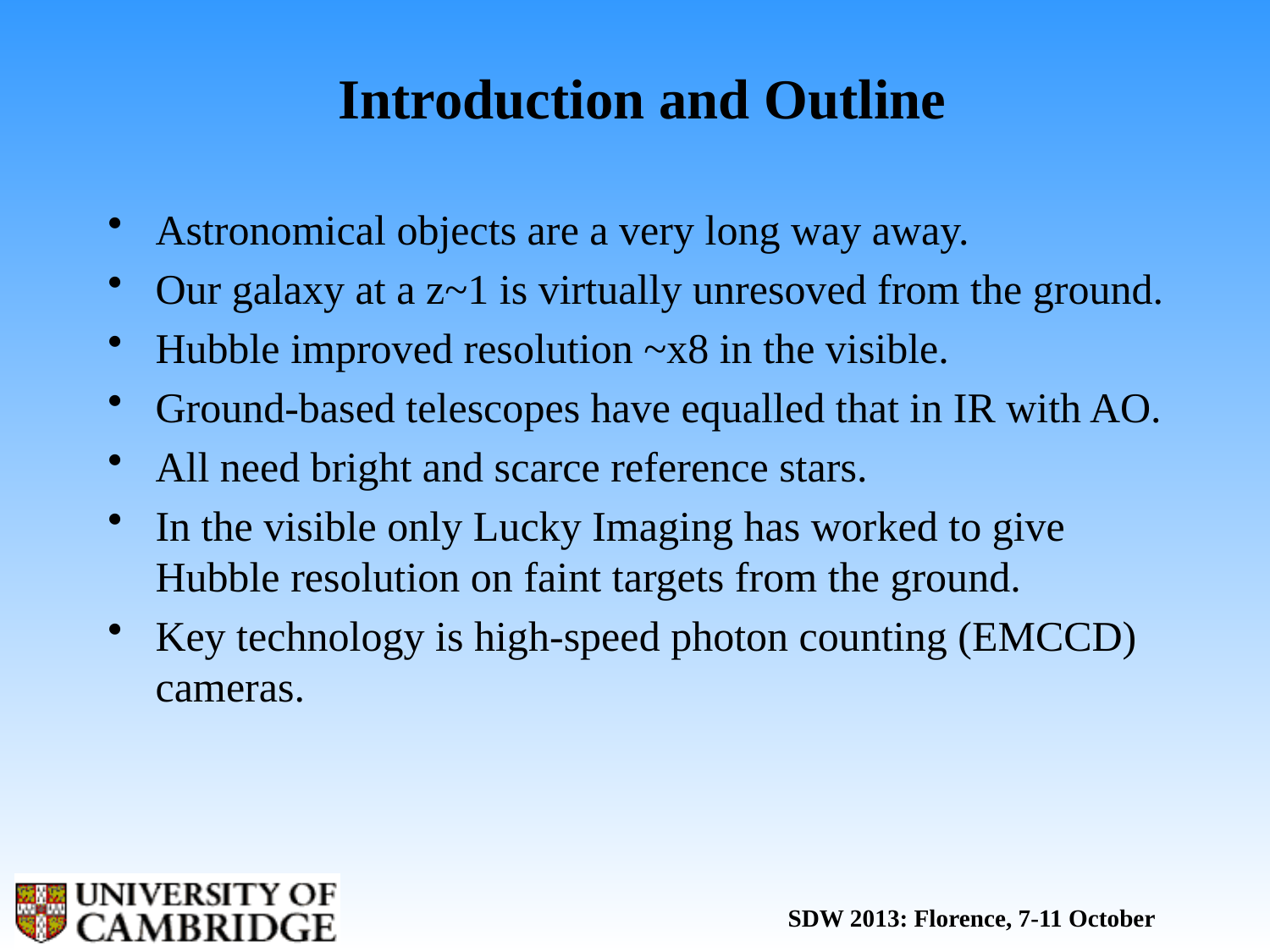

Introduction and Outline

Astronomical objects are a very long way away.
Our galaxy at a z~1 is virtually unresoved from the ground.
Hubble improved resolution ~x8 in the visible.
Ground-based telescopes have equalled that in IR with AO.
All need bright and scarce reference stars.
In the visible only Lucky Imaging has worked to give Hubble resolution on faint targets from the ground.
Key technology is high-speed photon counting (EMCCD) cameras.
SDW 2013: Florence, 7-11 October